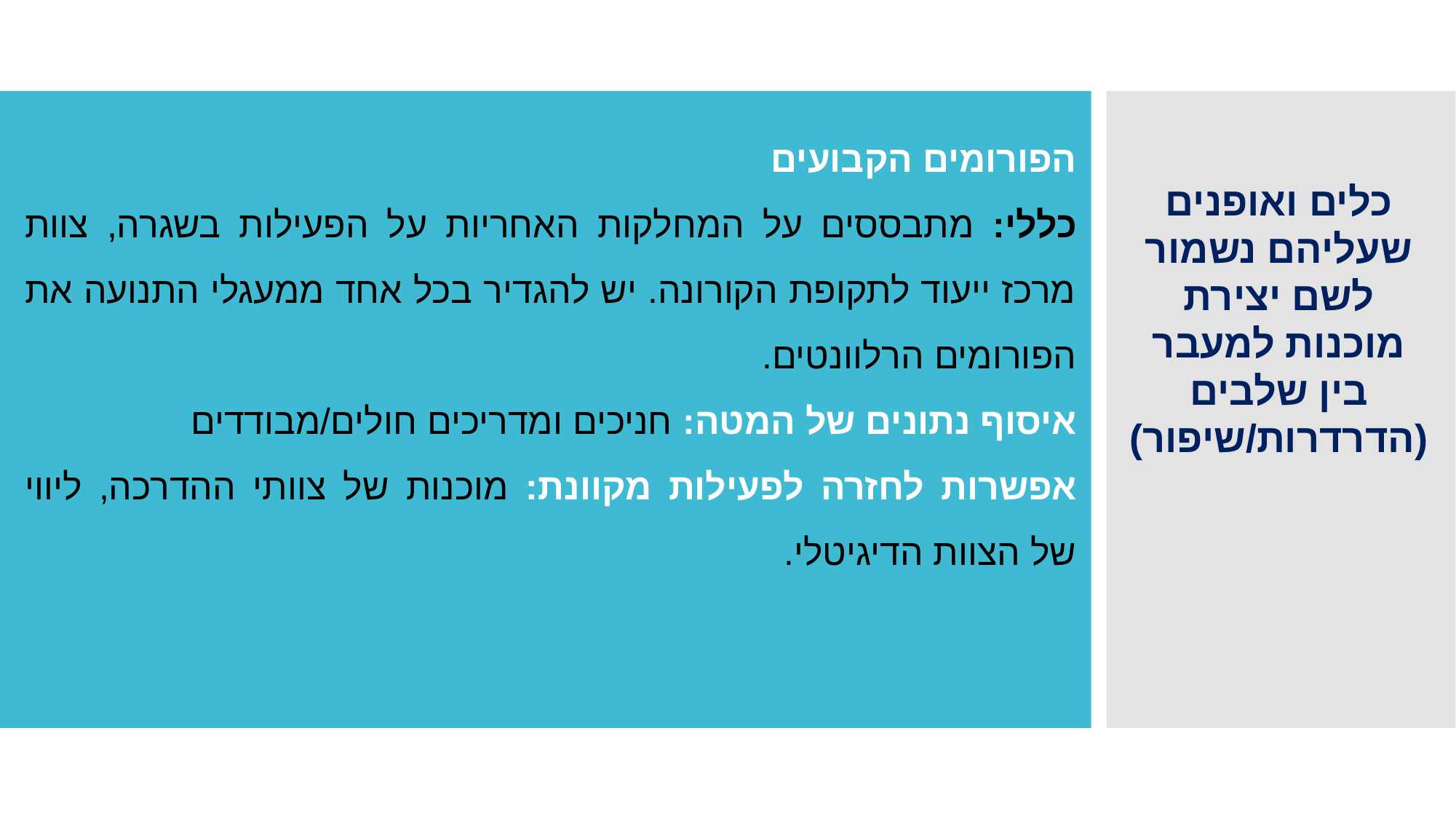

הפורומים הקבועים
כללי: מתבססים על המחלקות האחריות על הפעילות בשגרה, צוות מרכז ייעוד לתקופת הקורונה. יש להגדיר בכל אחד ממעגלי התנועה את הפורומים הרלוונטים.
איסוף נתונים של המטה: חניכים ומדריכים חולים/מבודדים
אפשרות לחזרה לפעילות מקוונת: מוכנות של צוותי ההדרכה, ליווי של הצוות הדיגיטלי.
כלים ואופנים שעליהם נשמור לשם יצירת מוכנות למעבר בין שלבים (הדרדרות/שיפור)